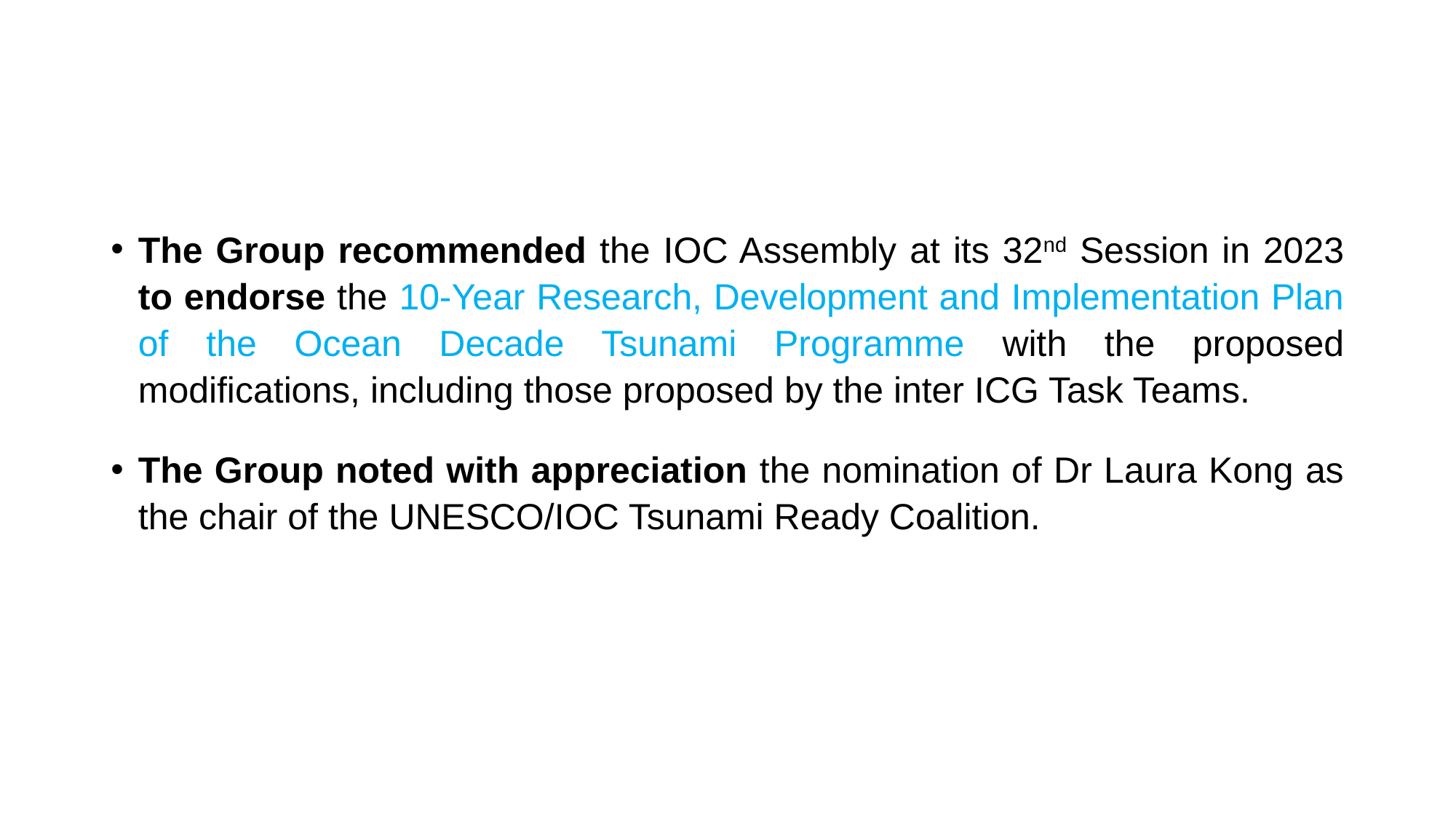

#
The Group recommended the IOC Assembly at its 32nd Session in 2023 to endorse the 10-Year Research, Development and Implementation Plan of the Ocean Decade Tsunami Programme with the proposed modifications, including those proposed by the inter ICG Task Teams.
The Group noted with appreciation the nomination of Dr Laura Kong as the chair of the UNESCO/IOC Tsunami Ready Coalition.